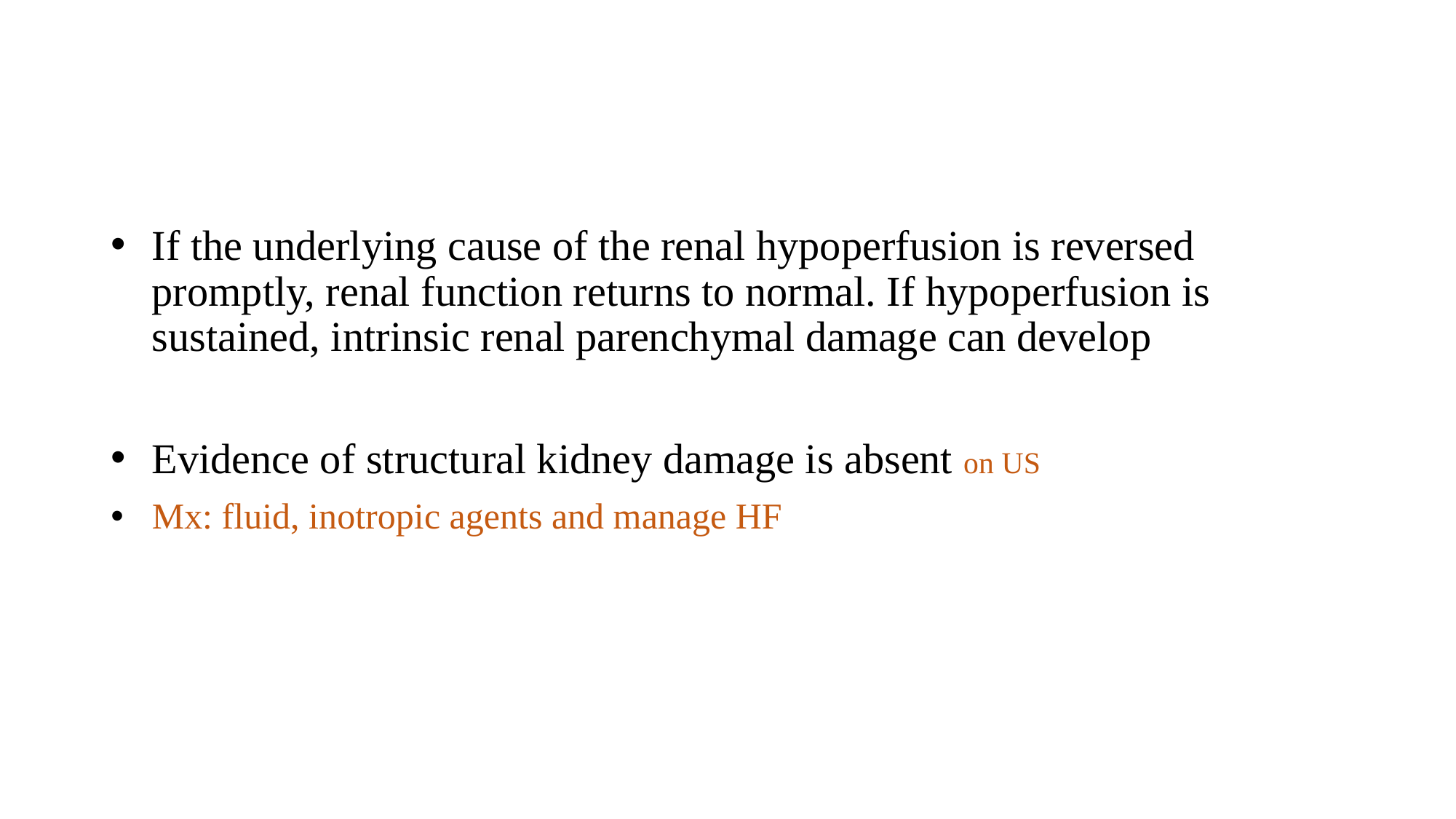

#
If the underlying cause of the renal hypoperfusion is reversed promptly, renal function returns to normal. If hypoperfusion is sustained, intrinsic renal parenchymal damage can develop

Evidence of structural kidney damage is absent on US
Mx: fluid, inotropic agents and manage HF